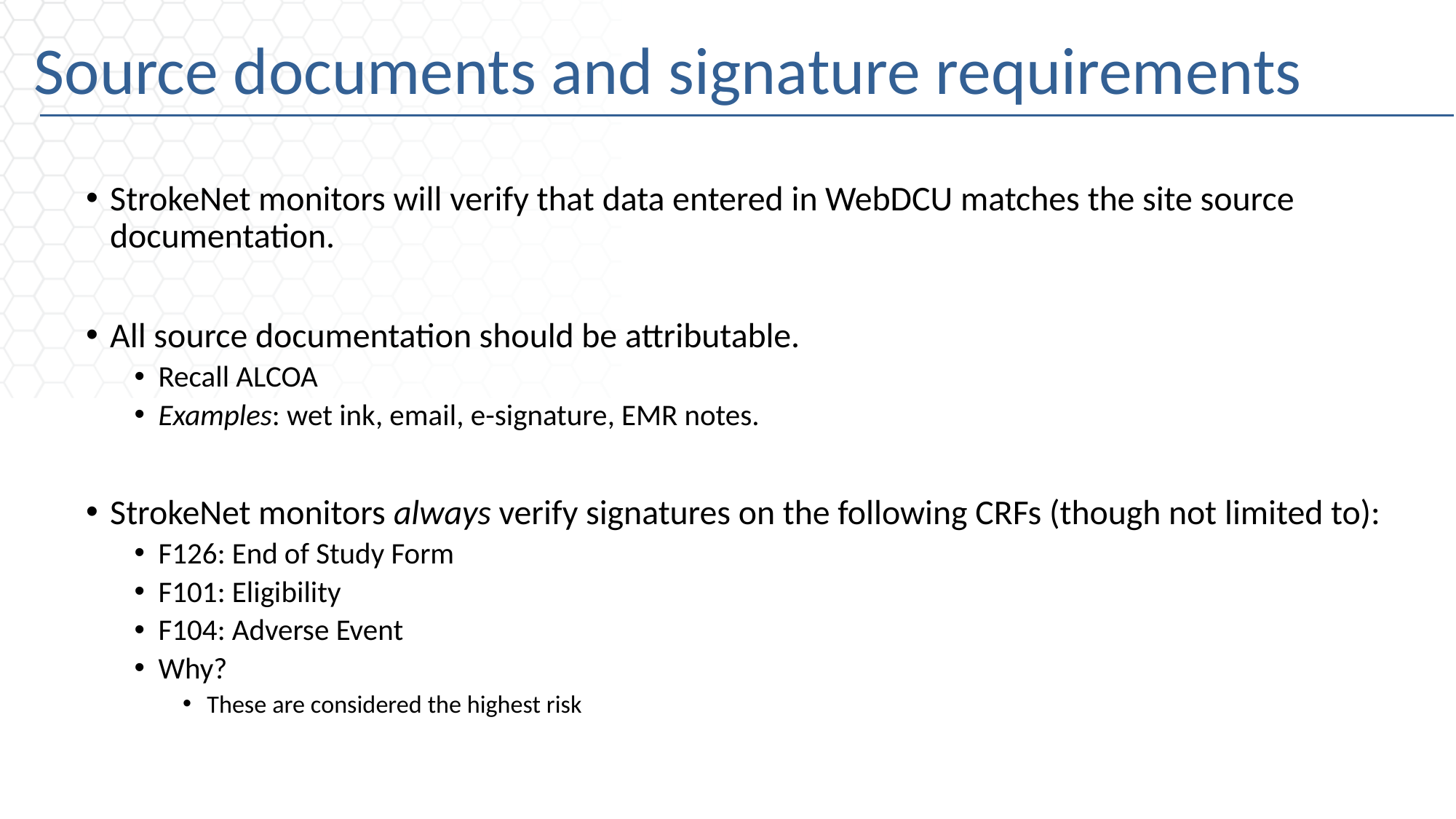

# Source documents and signature requirements
StrokeNet monitors will verify that data entered in WebDCU matches the site source documentation.

All source documentation should be attributable.
Recall ALCOA
Examples: wet ink, email, e-signature, EMR notes.

StrokeNet monitors always verify signatures on the following CRFs (though not limited to):
F126: End of Study Form
F101: Eligibility
F104: Adverse Event
Why?
These are considered the highest risk